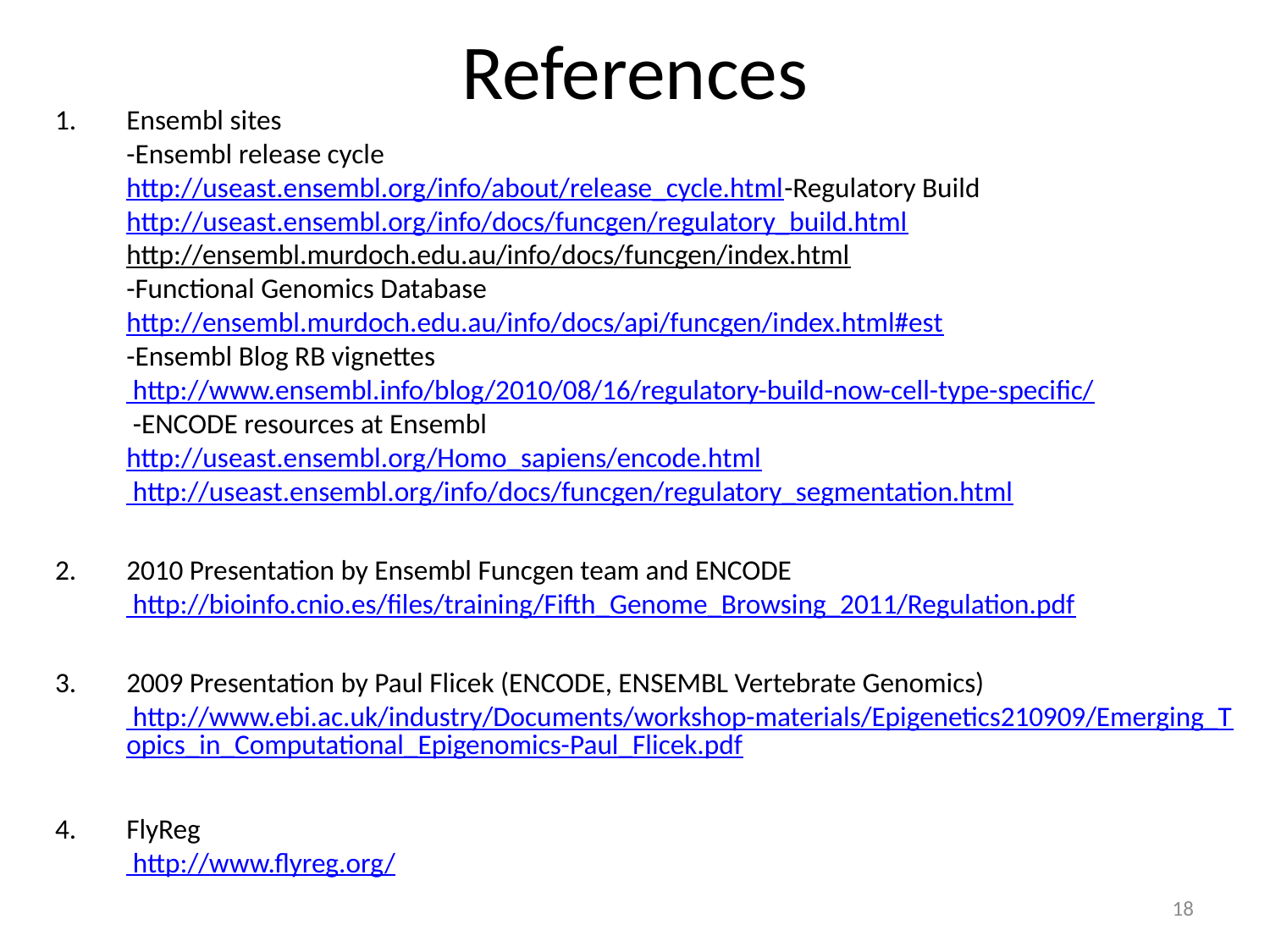

# References
Ensembl sites
-Ensembl release cycle
http://useast.ensembl.org/info/about/release_cycle.html
-Regulatory Build
http://useast.ensembl.org/info/docs/funcgen/regulatory_build.html
http://ensembl.murdoch.edu.au/info/docs/funcgen/index.html
-Functional Genomics Database
http://ensembl.murdoch.edu.au/info/docs/api/funcgen/index.html#est
-Ensembl Blog RB vignettes
 http://www.ensembl.info/blog/2010/08/16/regulatory-build-now-cell-type-specific/
 -ENCODE resources at Ensembl
http://useast.ensembl.org/Homo_sapiens/encode.html
 http://useast.ensembl.org/info/docs/funcgen/regulatory_segmentation.html

2010 Presentation by Ensembl Funcgen team and ENCODE
 http://bioinfo.cnio.es/files/training/Fifth_Genome_Browsing_2011/Regulation.pdf

2009 Presentation by Paul Flicek (ENCODE, ENSEMBL Vertebrate Genomics)
 http://www.ebi.ac.uk/industry/Documents/workshop-materials/Epigenetics210909/Emerging_Topics_in_Computational_Epigenomics-Paul_Flicek.pdf

FlyReg
 http://www.flyreg.org/
18